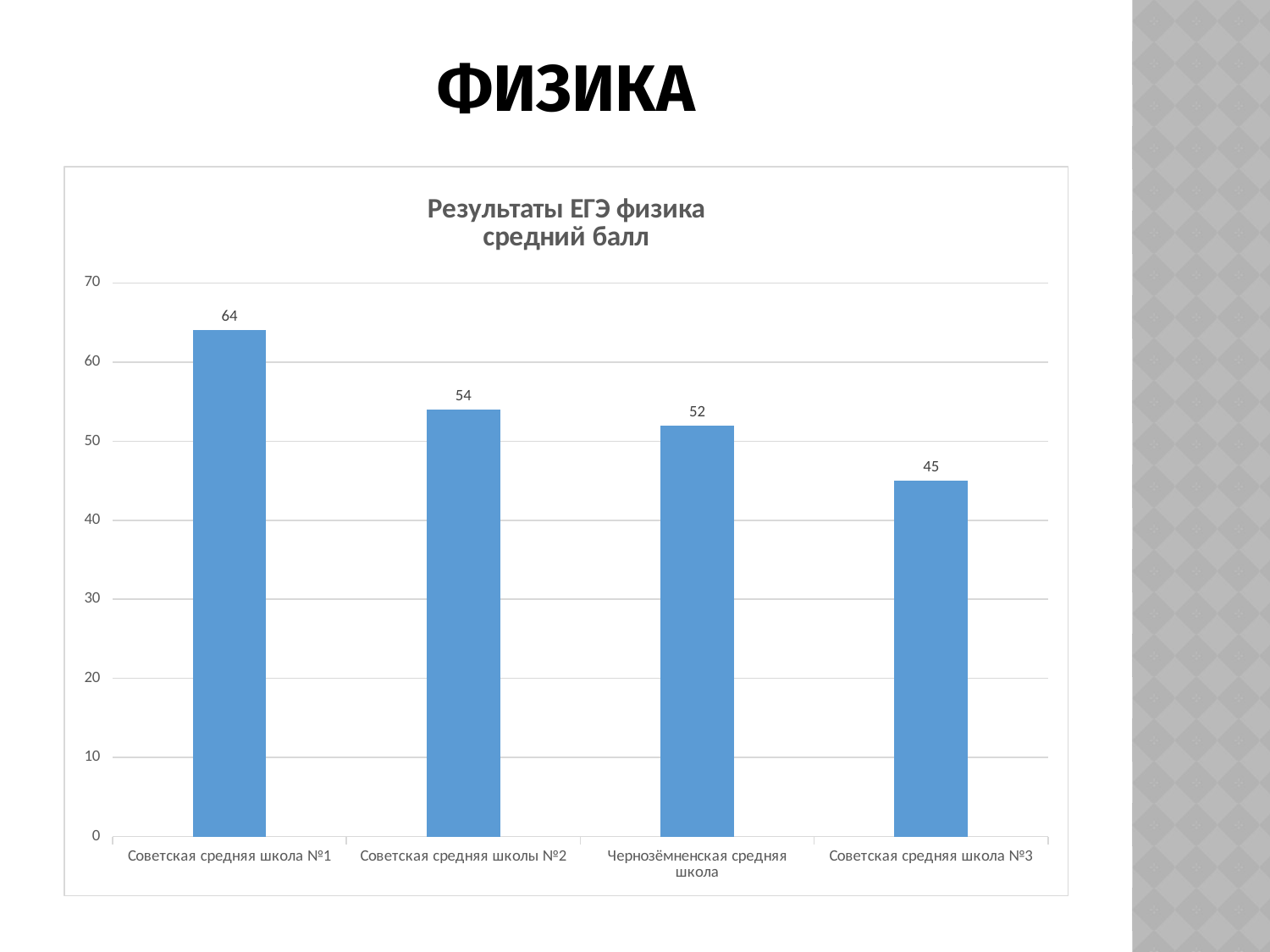

# Физика

### Chart: Результаты ЕГЭ физика
средний балл

| Category | Средний балл |
|---|---|
| Советская средняя школа №1 | 64.0 |
| Советская средняя школы №2 | 54.0 |
| Чернозёмненская средняя школа | 52.0 |
| Советская средняя школа №3 | 45.0 |